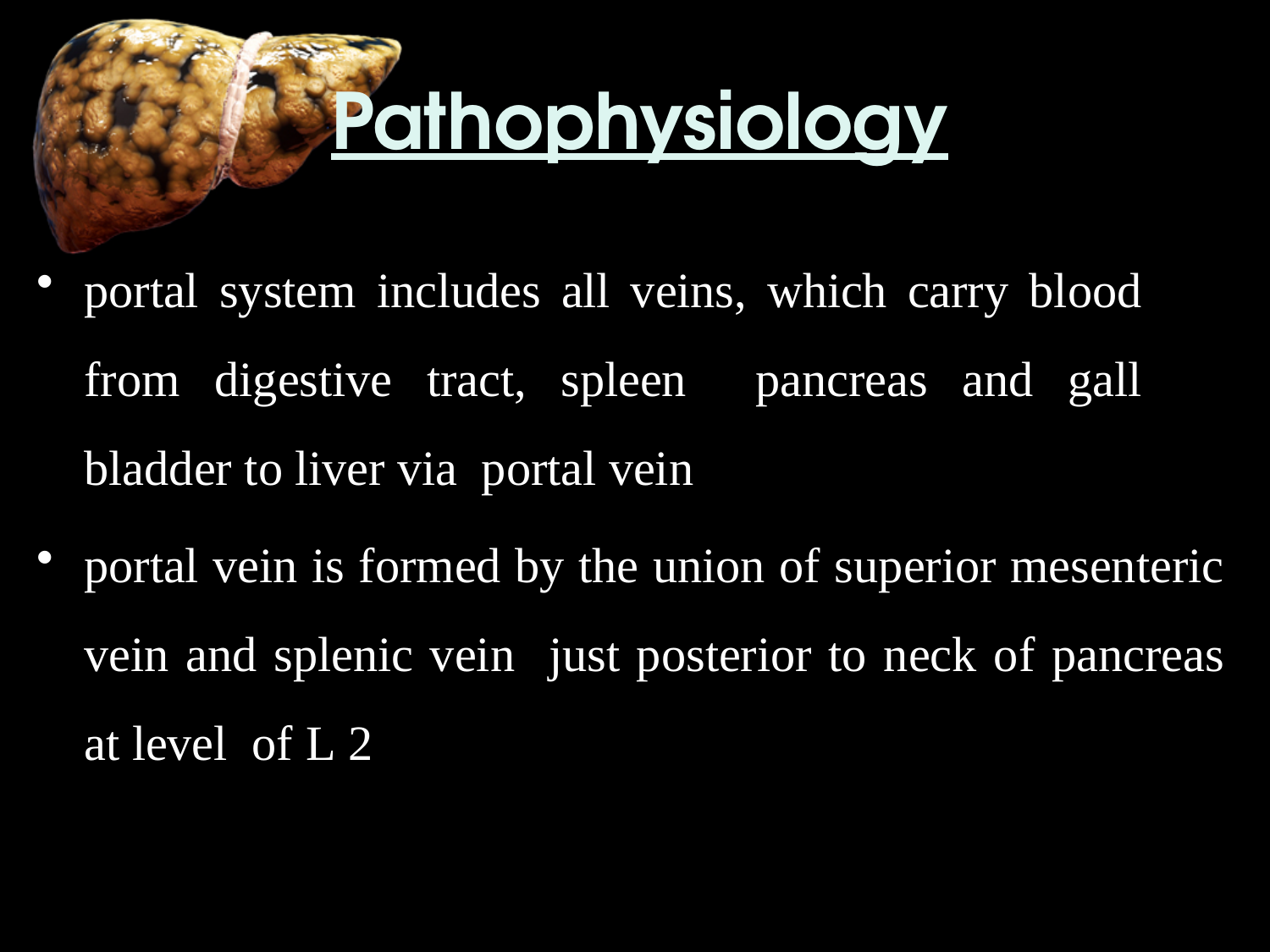

# Pathophysiology
portal system includes all veins, which carry blood from digestive tract, spleen  pancreas and gall bladder to liver via  portal vein
portal vein is formed by the union of superior mesenteric vein and splenic vein  just posterior to neck of pancreas at level  of L 2